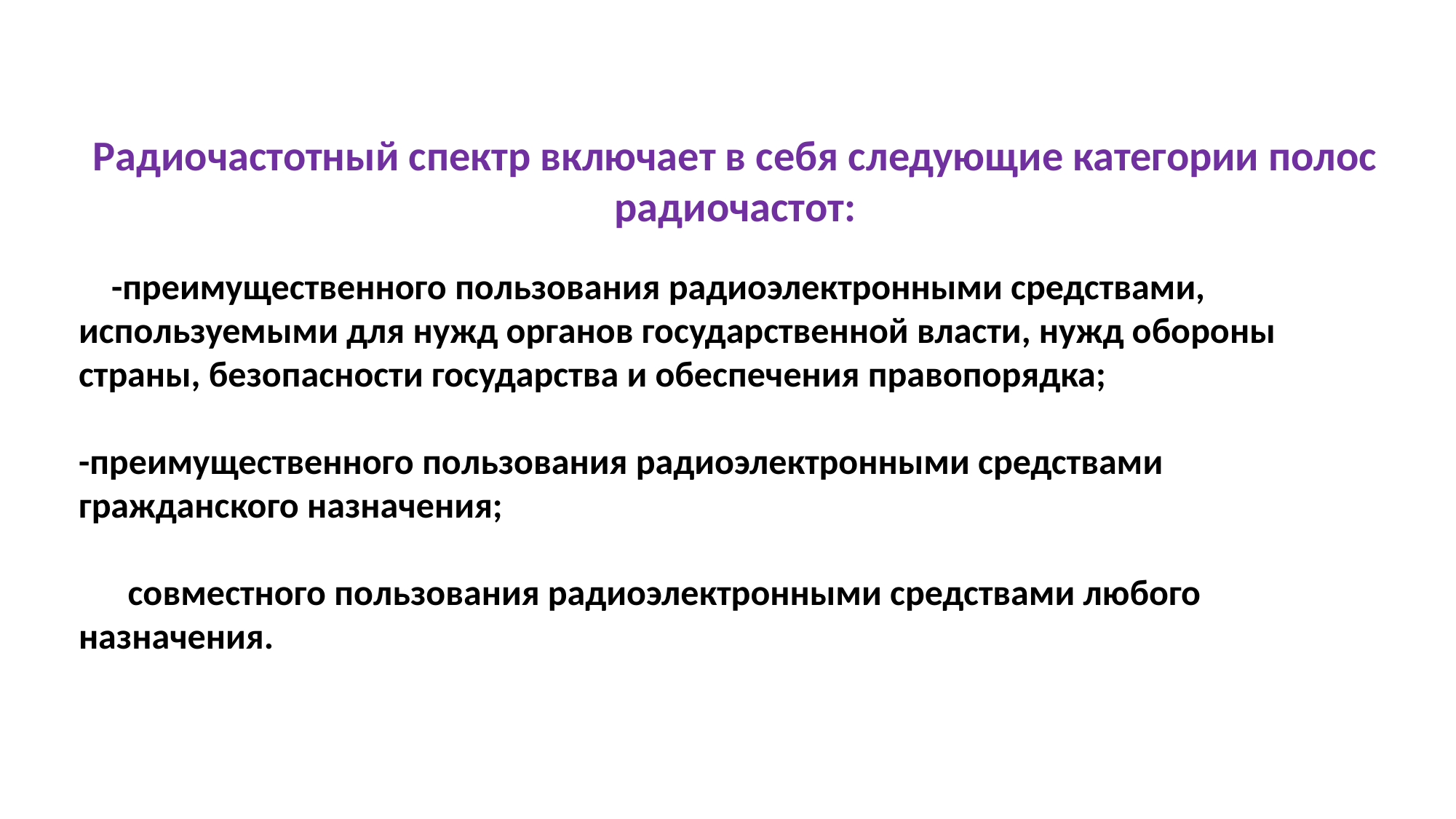

Радиочастотный спектр включает в себя следующие категории полос радиочастот:

    -преимущественного пользования радиоэлектронными средствами, используемыми для нужд органов государственной власти, нужд обороны страны, безопасности государства и обеспечения правопорядка;

-преимущественного пользования радиоэлектронными средствами гражданского назначения;

      совместного пользования радиоэлектронными средствами любого назначения.